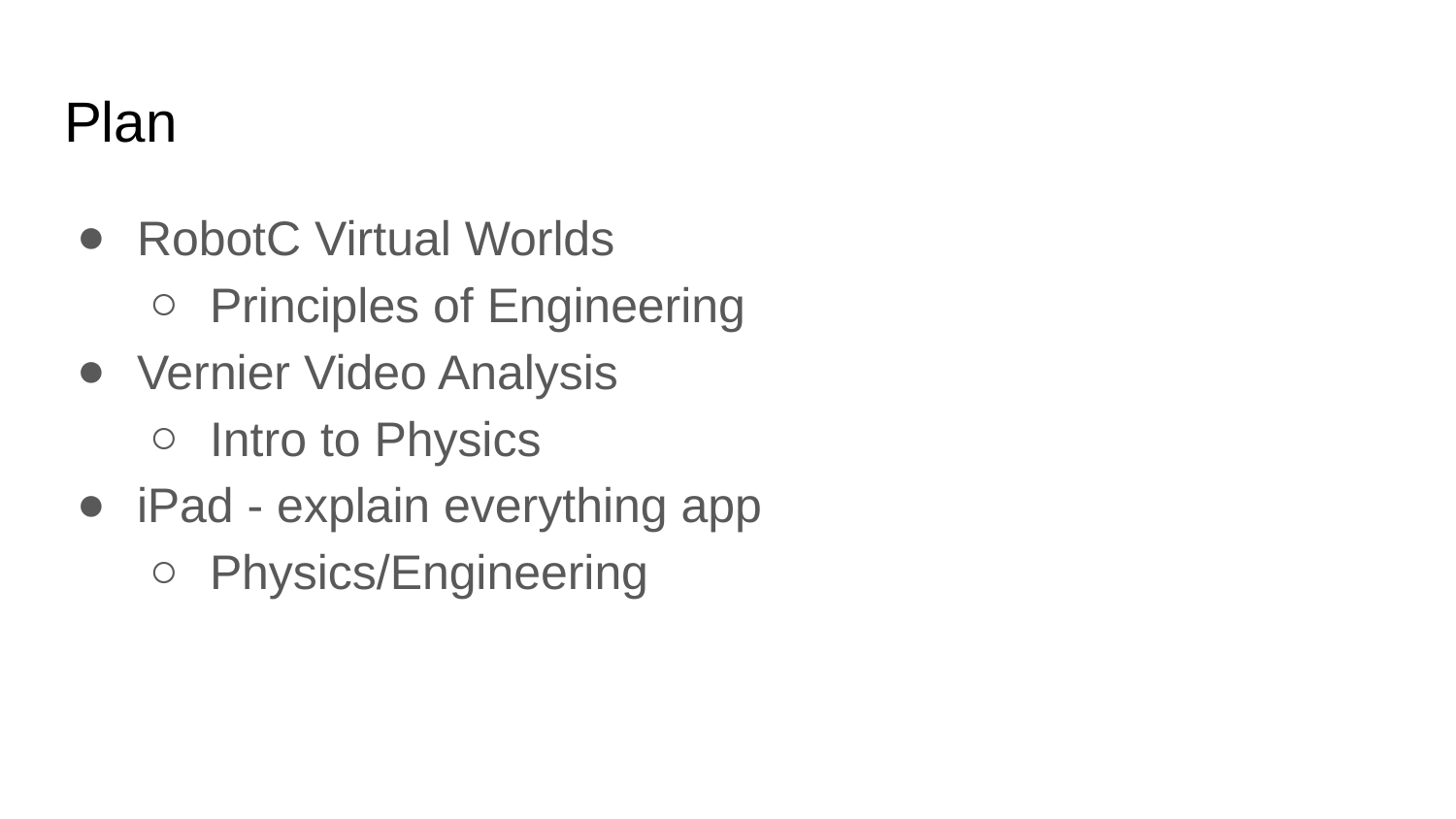

# Plan
RobotC Virtual Worlds
Principles of Engineering
Vernier Video Analysis
Intro to Physics
iPad - explain everything app
Physics/Engineering